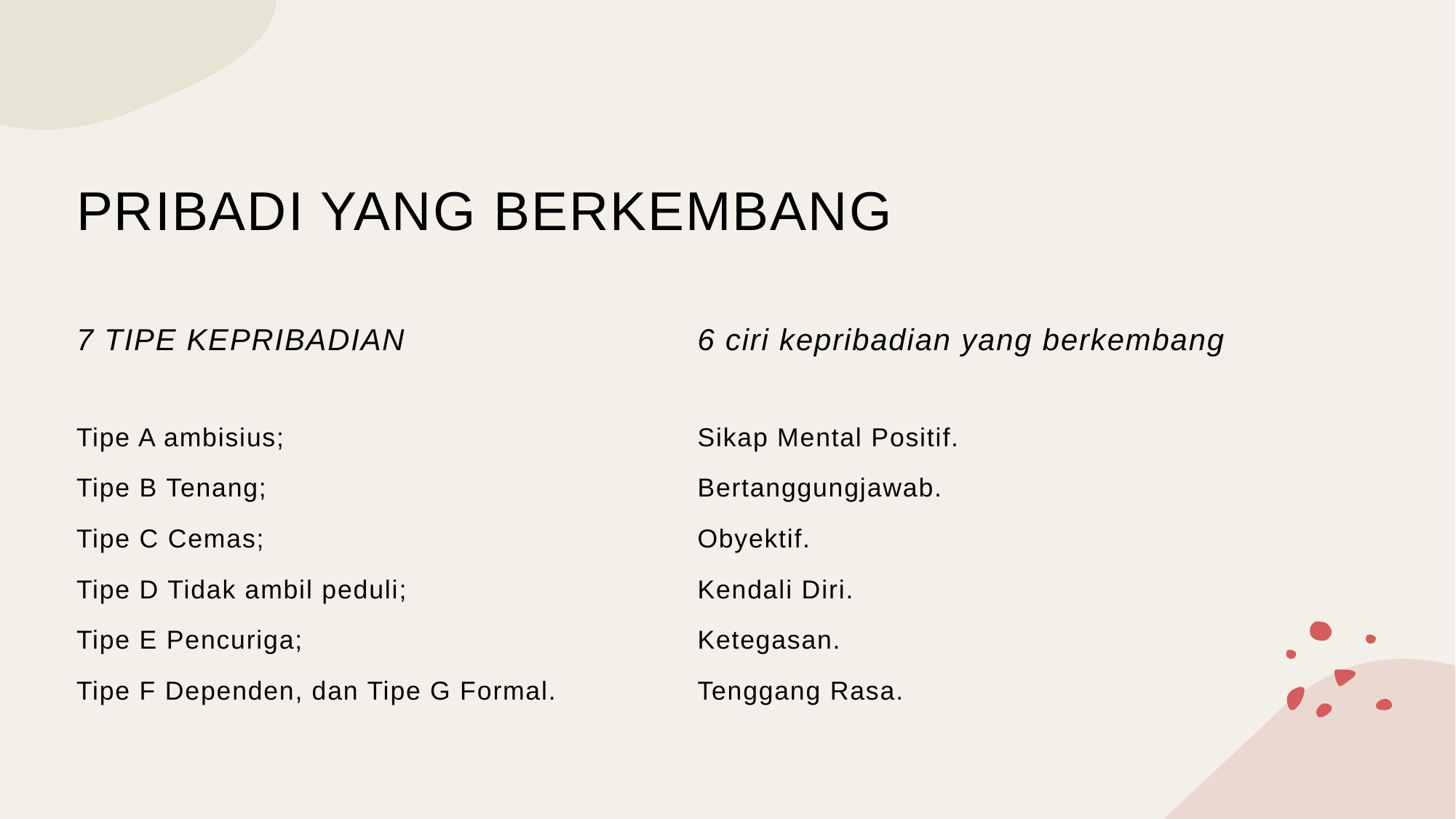

# PRIBADI YANG BERKEMBANG
7 TIPE KEPRIBADIAN

6 ciri kepribadian yang berkembang

Tipe A ambisius;
Tipe B Tenang;
Tipe C Cemas;
Tipe D Tidak ambil peduli;
Tipe E Pencuriga;
Tipe F Dependen, dan Tipe G Formal.

Sikap Mental Positif.
Bertanggungjawab.
Obyektif.
Kendali Diri.
Ketegasan.
Tenggang Rasa.